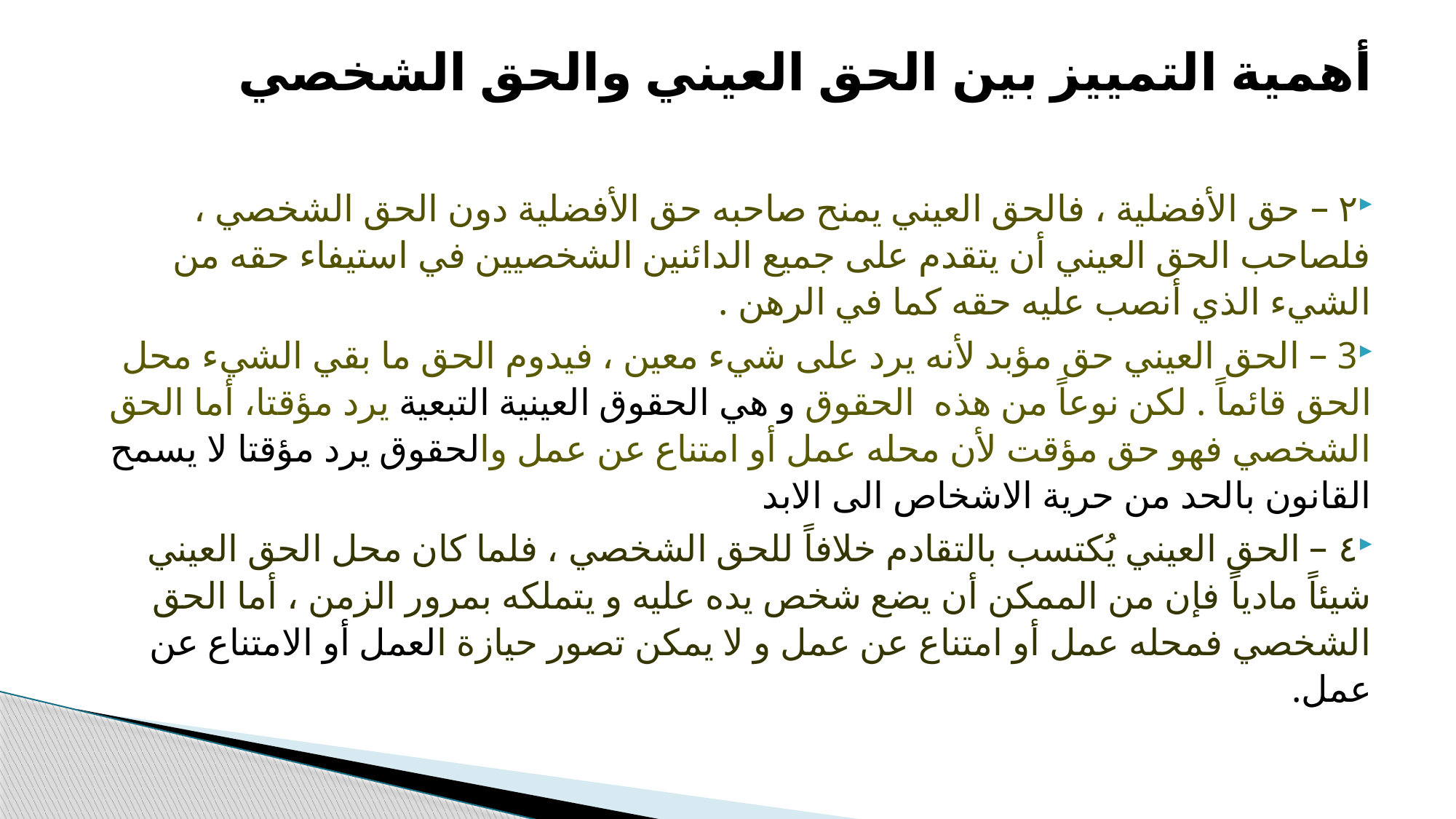

# أهمية التمييز بين الحق العيني والحق الشخصي
۲ – حق الأفضلية ، فالحق العيني يمنح صاحبه حق الأفضلية دون الحق الشخصي ، فلصاحب الحق العيني أن يتقدم على جميع الدائنين الشخصيين في استيفاء حقه من الشيء الذي أنصب عليه حقه كما في الرهن .
3 – الحق العيني حق مؤبد لأنه يرد على شيء معين ، فيدوم الحق ما بقي الشيء محل الحق قائماً . لكن نوعاً من هذه  الحقوق و هي الحقوق العينية التبعية يرد مؤقتا، أما الحق الشخصي فهو حق مؤقت لأن محله عمل أو امتناع عن عمل والحقوق يرد مؤقتا لا يسمح القانون بالحد من حرية الاشخاص الى الابد
٤ – الحق العيني يُكتسب بالتقادم خلافاً للحق الشخصي ، فلما كان محل الحق العيني شيئاً مادياً فإن من الممكن أن يضع شخص يده عليه و يتملكه بمرور الزمن ، أما الحق الشخصي فمحله عمل أو امتناع عن عمل و لا يمكن تصور حيازة العمل أو الامتناع عن عمل.